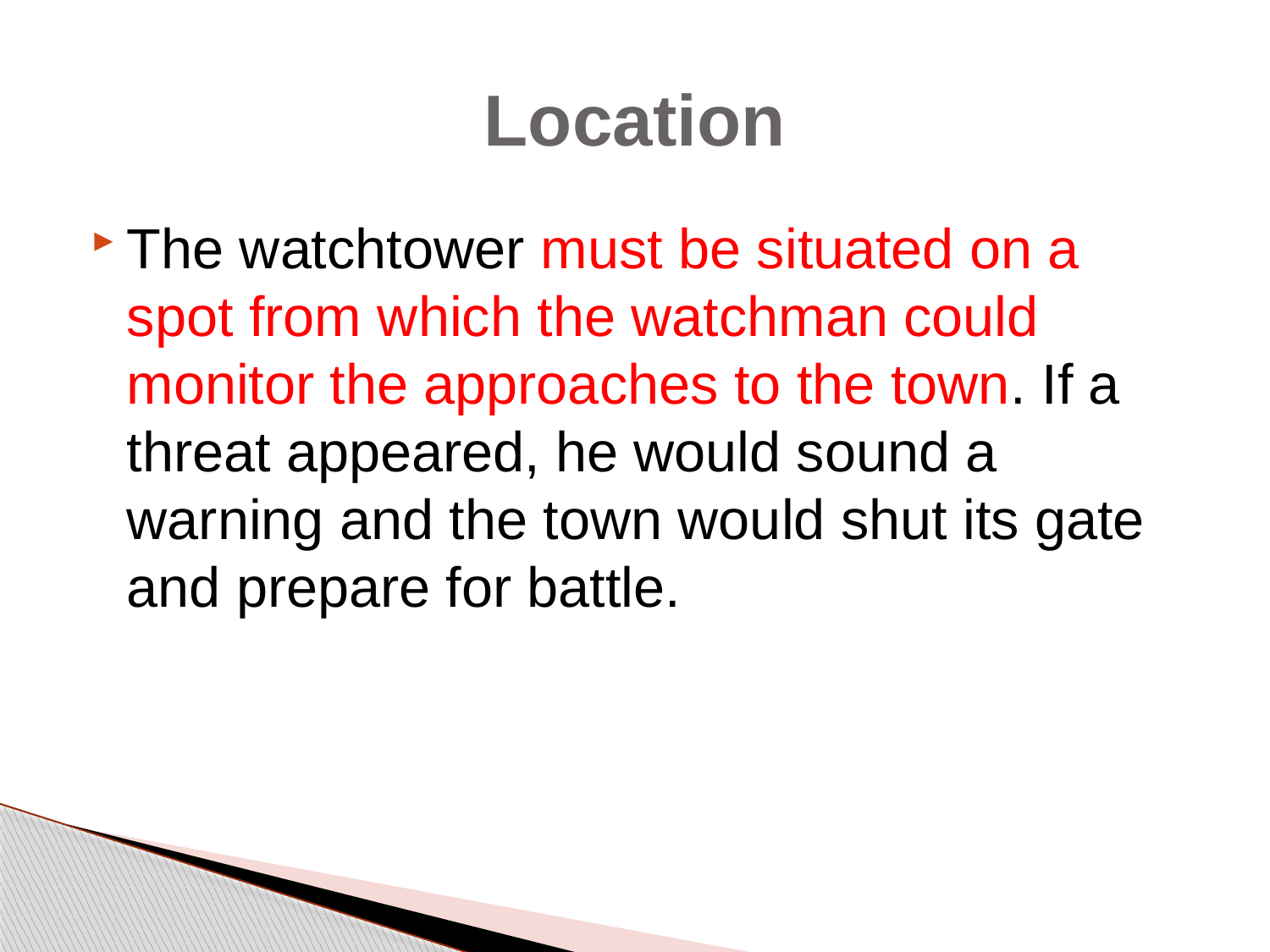

# Location
The watchtower must be situated on a spot from which the watchman could monitor the approaches to the town. If a threat appeared, he would sound a warning and the town would shut its gate and prepare for battle.